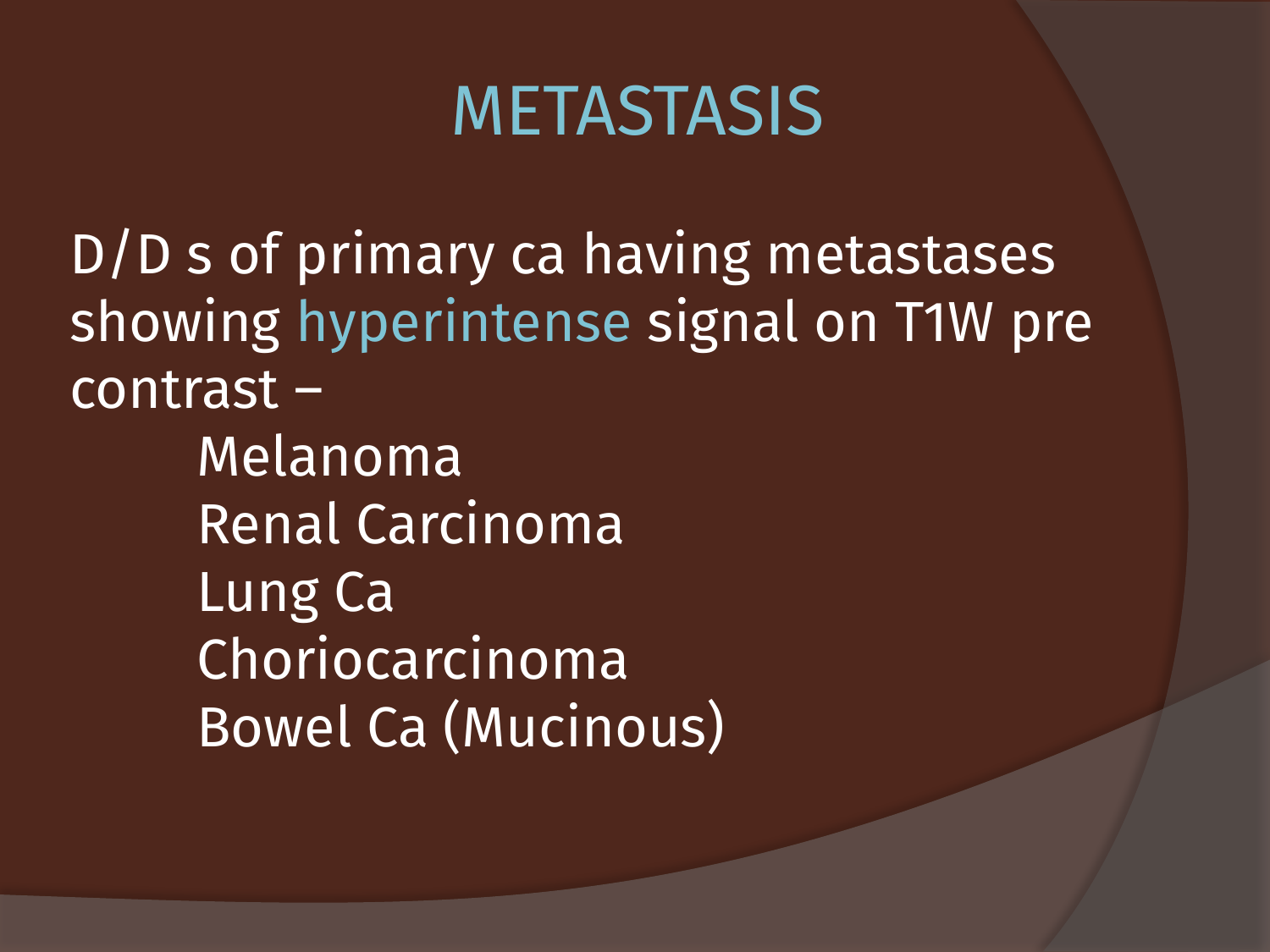

# METASTASIS D/D s of primary ca having metastases showing hyperintense signal on T1W pre contrast – Melanoma Renal Carcinoma Lung Ca Choriocarcinoma Bowel Ca (Mucinous)